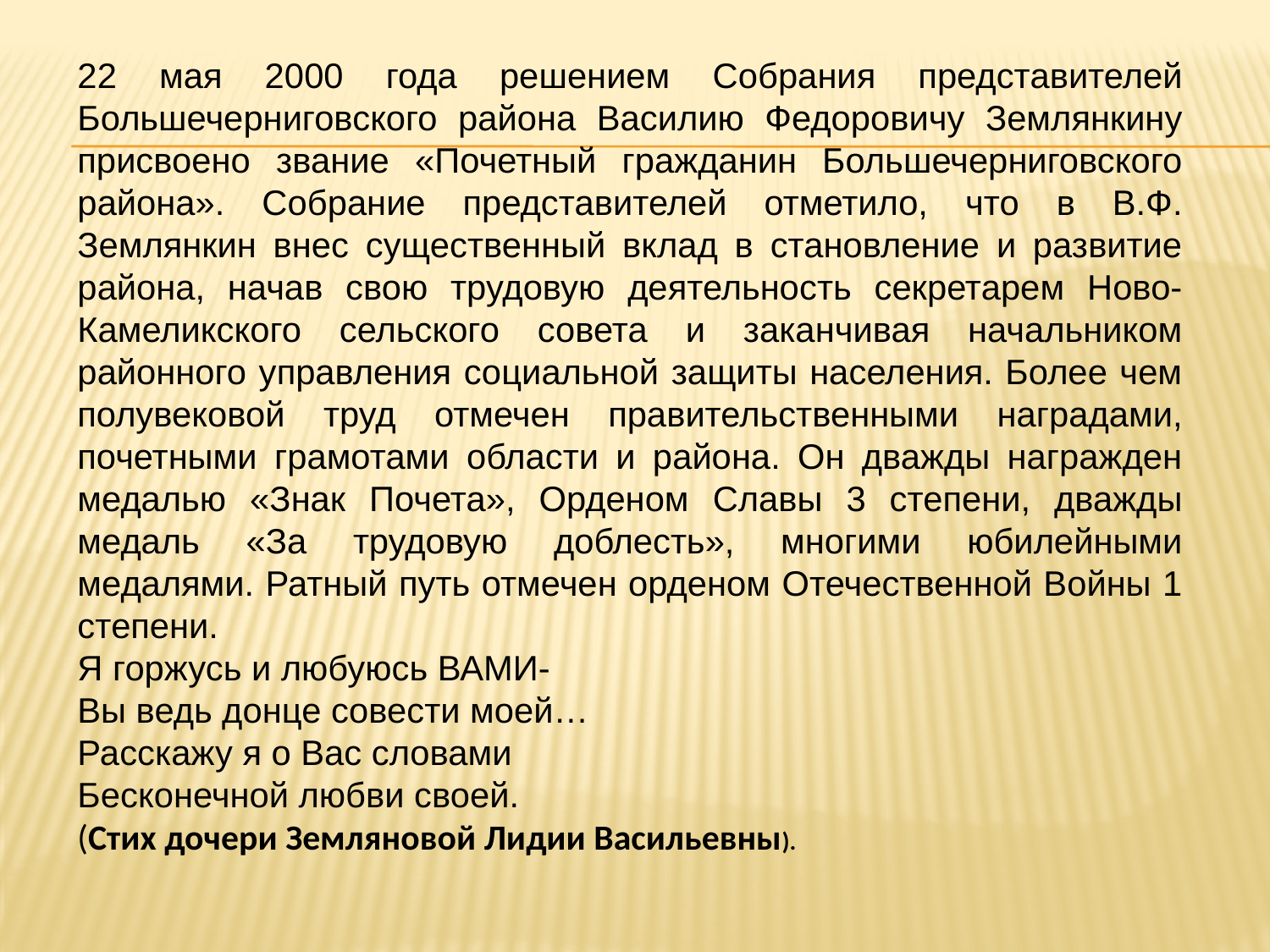

22 мая 2000 года решением Собрания представителей Большечерниговского района Василию Федоровичу Землянкину присвоено звание «Почетный гражданин Большечерниговского района». Собрание представителей отметило, что в В.Ф. Землянкин внес существенный вклад в становление и развитие района, начав свою трудовую деятельность секретарем Ново-Камеликского сельского совета и заканчивая начальником районного управления социальной защиты населения. Более чем полувековой труд отмечен правительственными наградами, почетными грамотами области и района. Он дважды награжден медалью «Знак Почета», Орденом Славы 3 степени, дважды медаль «За трудовую доблесть», многими юбилейными медалями. Ратный путь отмечен орденом Отечественной Войны 1 степени.
Я горжусь и любуюсь ВАМИ-
Вы ведь донце совести моей…
Расскажу я о Вас словами
Бесконечной любви своей.
(Стих дочери Земляновой Лидии Васильевны).